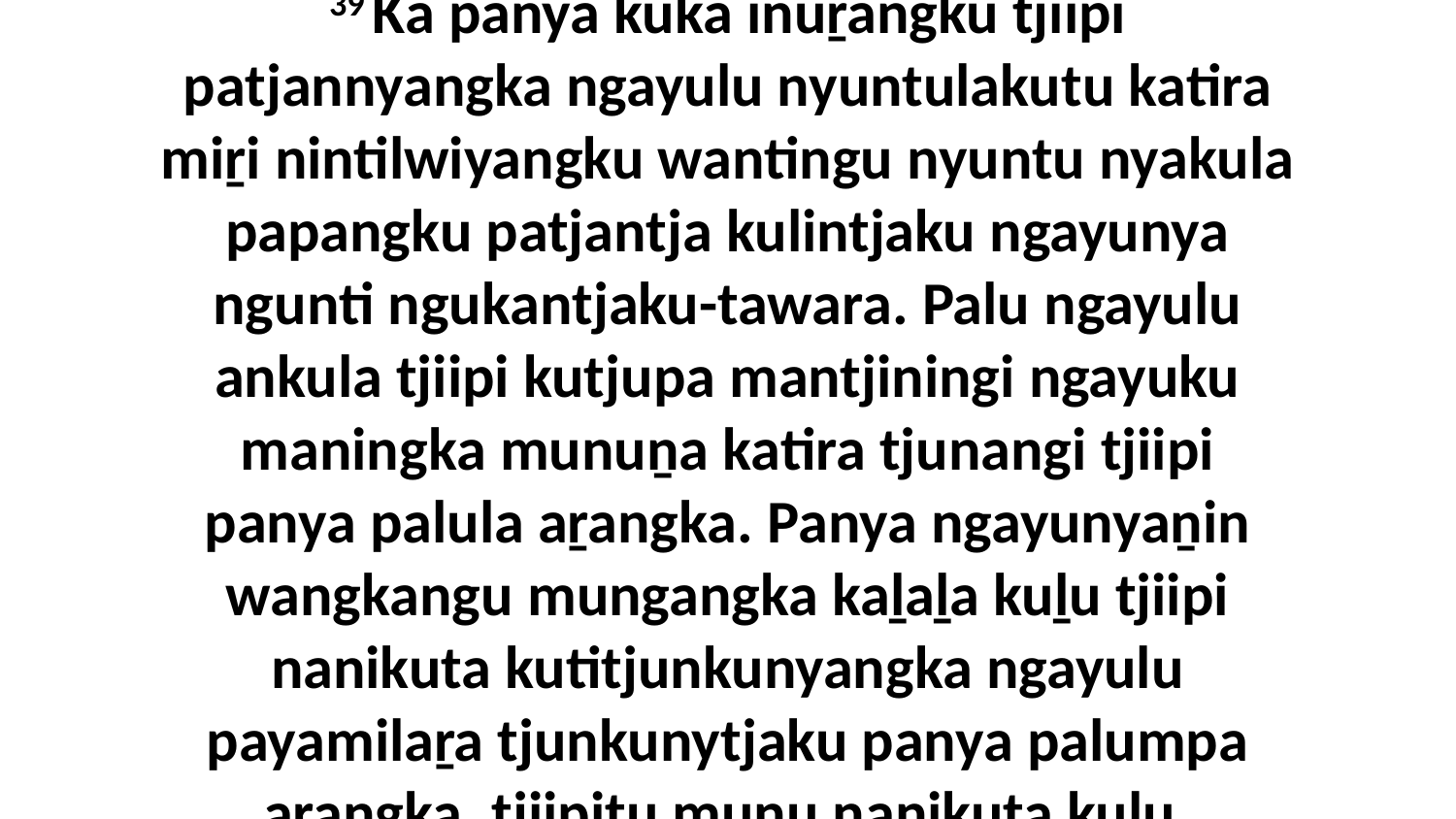

39 Ka panya kuka inuṟangku tjiipi patjannyangka ngayulu nyuntulakutu katira miṟi nintilwiyangku wantingu nyuntu nyakula papangku patjantja kulintjaku ngayunya ngunti ngukantjaku-tawara. Palu ngayulu ankula tjiipi kutjupa mantjiningi ngayuku maningka munuṉa katira tjunangi tjiipi panya palula aṟangka. Panya ngayunyaṉin wangkangu mungangka kaḻaḻa kuḻu tjiipi nanikuta kutitjunkunyangka ngayulu payamilaṟa tjunkunytjaku panya palumpa aṟangka, tjiipiṯu munu nanikuta kuḻu.